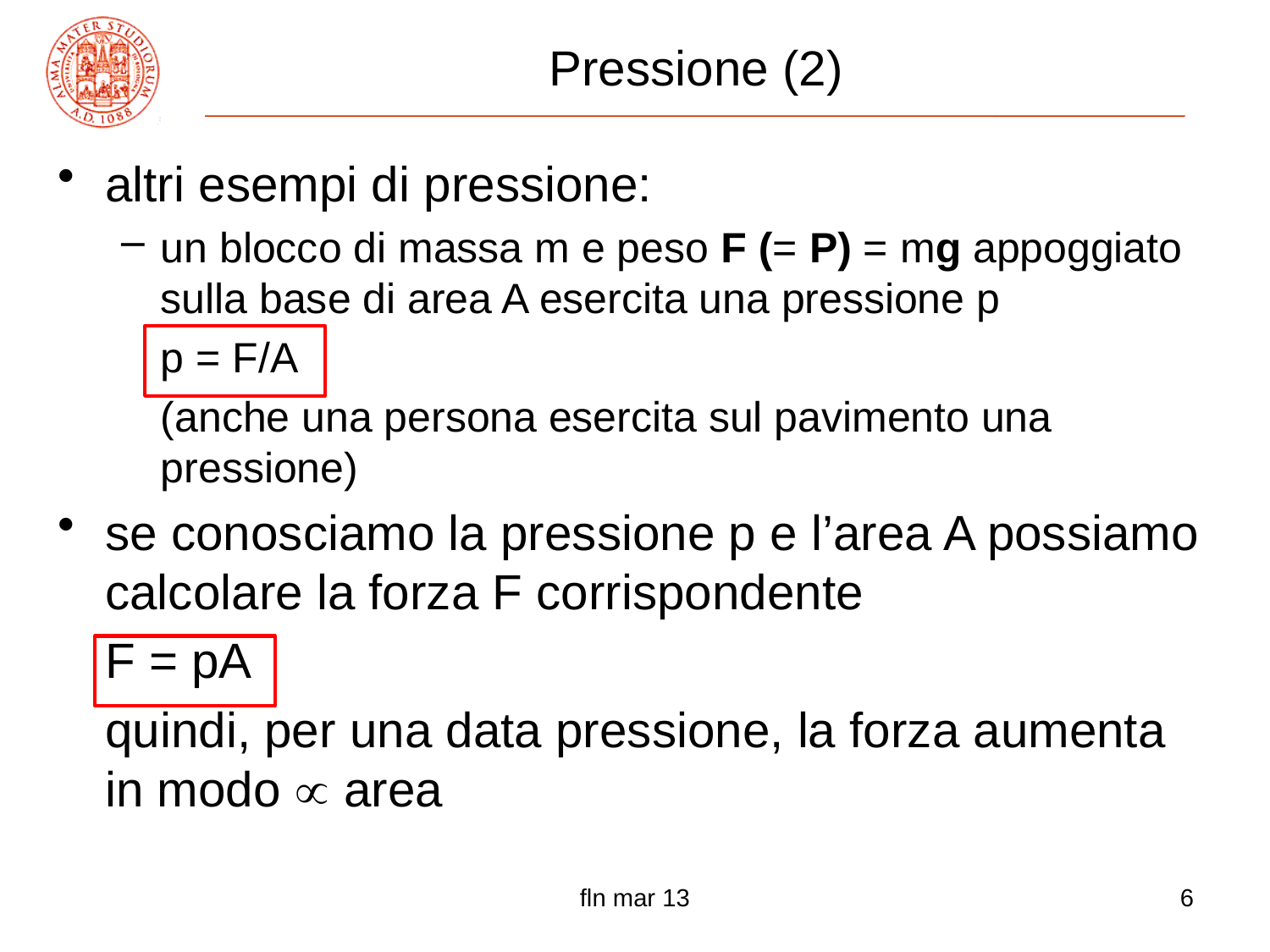

# Pressione (2)
altri esempi di pressione:
un blocco di massa m e peso F (= P) = mg appoggiato sulla base di area A esercita una pressione p
	p = F/A
	(anche una persona esercita sul pavimento una pressione)
se conosciamo la pressione p e l’area A possiamo calcolare la forza F corrispondente
	F = pA
	quindi, per una data pressione, la forza aumenta in modo ∝ area

fln mar 13
6